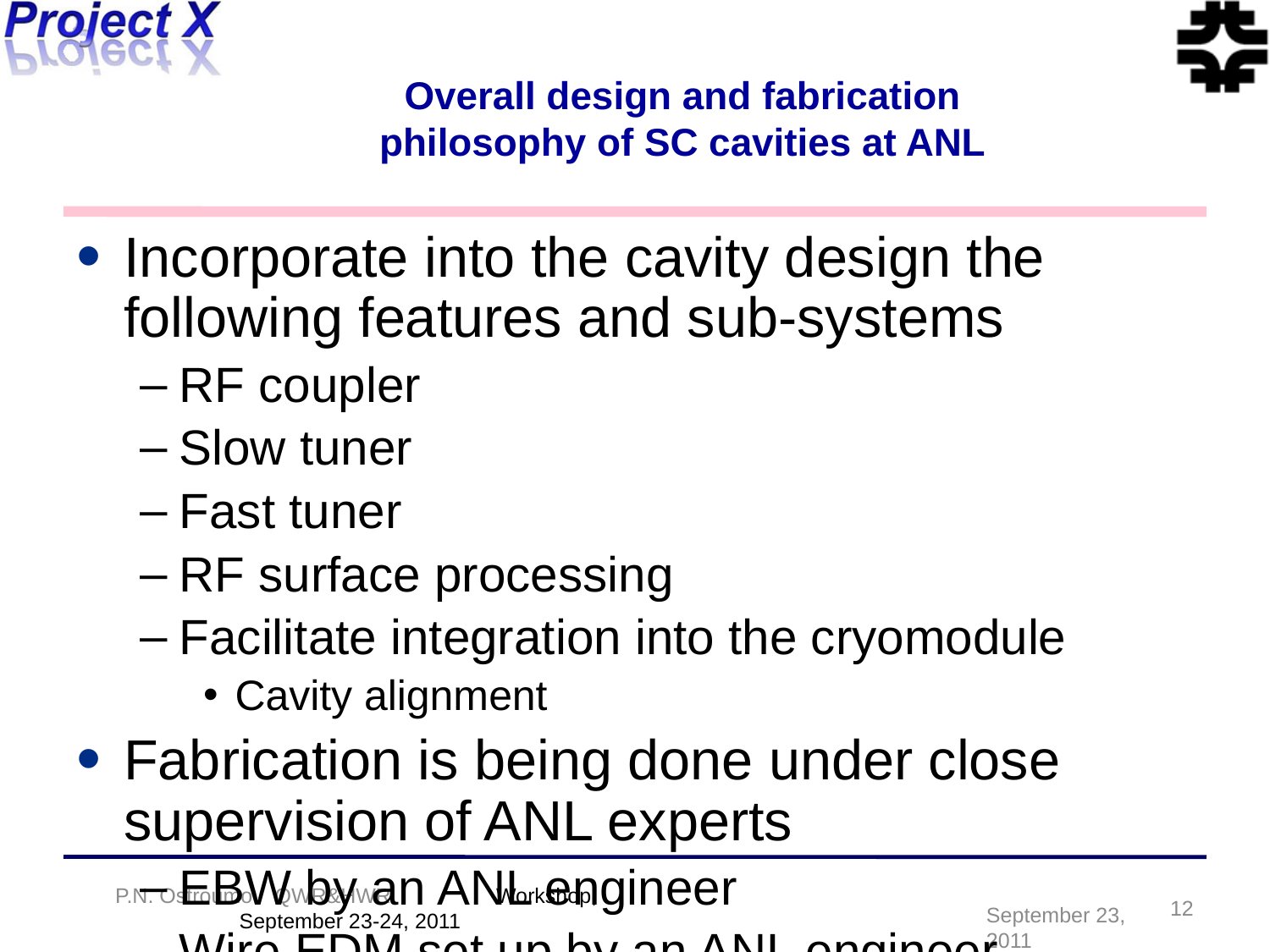

# Overall design and fabrication philosophy of SC cavities at ANL
Incorporate into the cavity design the following features and sub-systems
RF coupler
Slow tuner
Fast tuner
RF surface processing
Facilitate integration into the cryomodule
Cavity alignment
Fabrication is being done under close supervision of ANL experts
EBW by an ANL engineer
Wire EDM set up by an ANL engineer
Helium vessel work - under ANL engineer guidance
RF surface processing, assembly, testing
ANL experts
P.N. Ostroumov  QWR&HWR     	Workshop, September 23-24, 2011
12
September 23, 2011